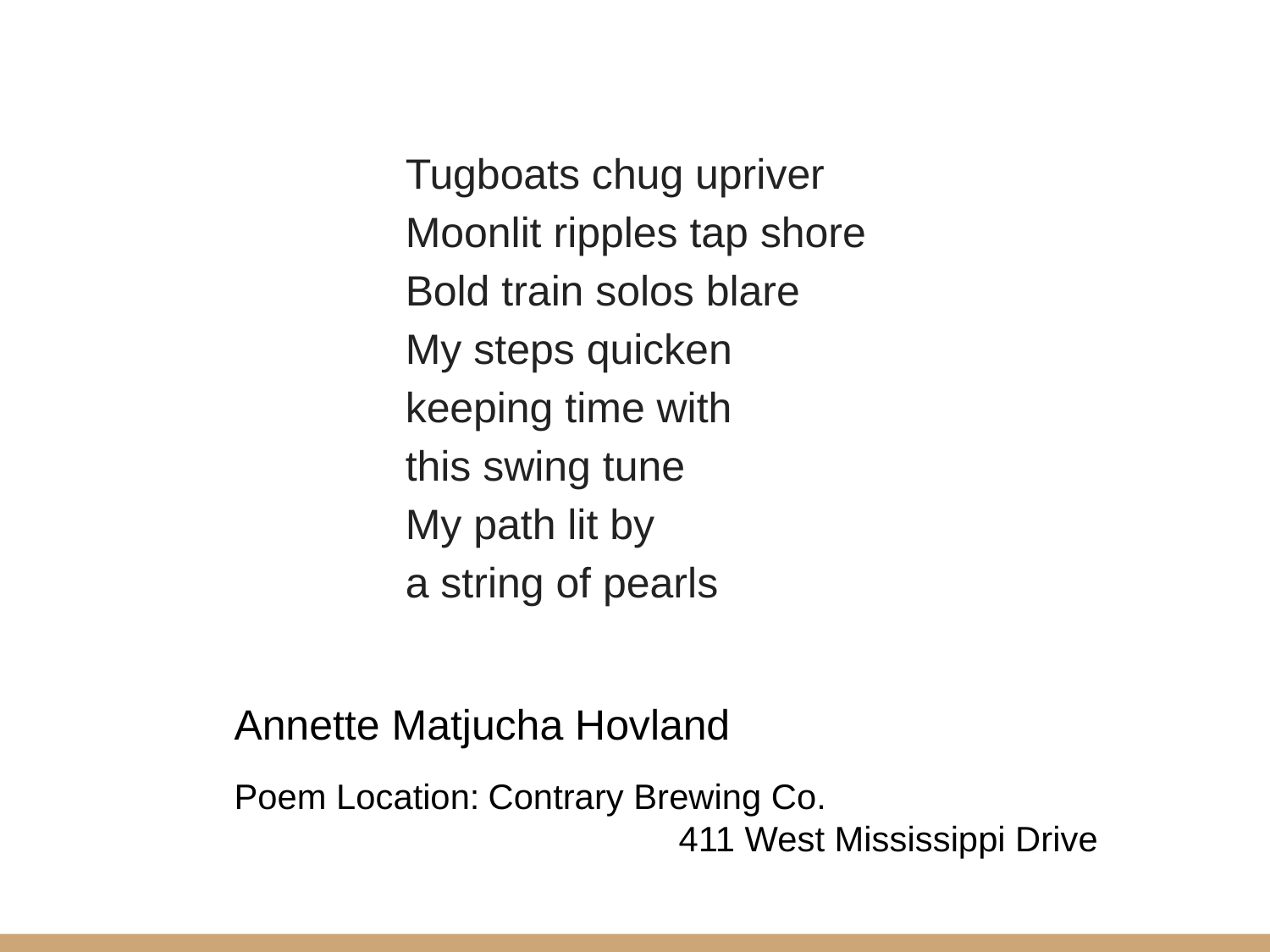

Tugboats chug upriver
Moonlit ripples tap shore
Bold train solos blare
My steps quicken
keeping time with
this swing tune
My path lit by
a string of pearls

Annette Matjucha Hovland

Poem Location:	Contrary Brewing Co.
			411 West Mississippi Drive